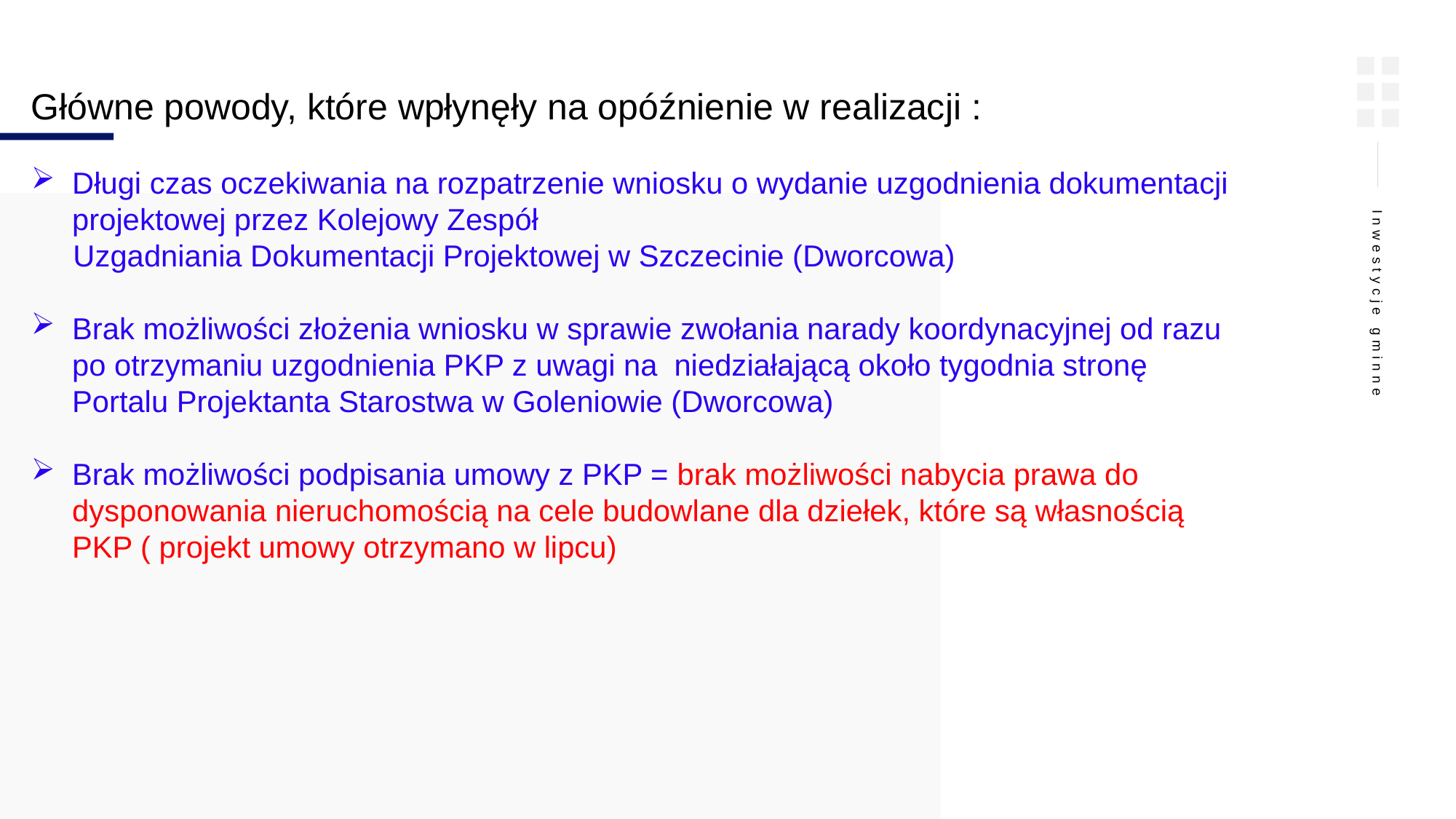

Główne powody, które wpłynęły na opóźnienie w realizacji :

Długi czas oczekiwania na rozpatrzenie wniosku o wydanie uzgodnienia dokumentacji projektowej przez Kolejowy Zespół
     Uzgadniania Dokumentacji Projektowej w Szczecinie (Dworcowa)

Brak możliwości złożenia wniosku w sprawie zwołania narady koordynacyjnej od razu po otrzymaniu uzgodnienia PKP z uwagi na  niedziałającą około tygodnia stronę Portalu Projektanta Starostwa w Goleniowie (Dworcowa)

Brak możliwości podpisania umowy z PKP = brak możliwości nabycia prawa do dysponowania nieruchomością na cele budowlane dla dziełek, które są własnością PKP ( projekt umowy otrzymano w lipcu)

Inwestycje gminne

Poz.26